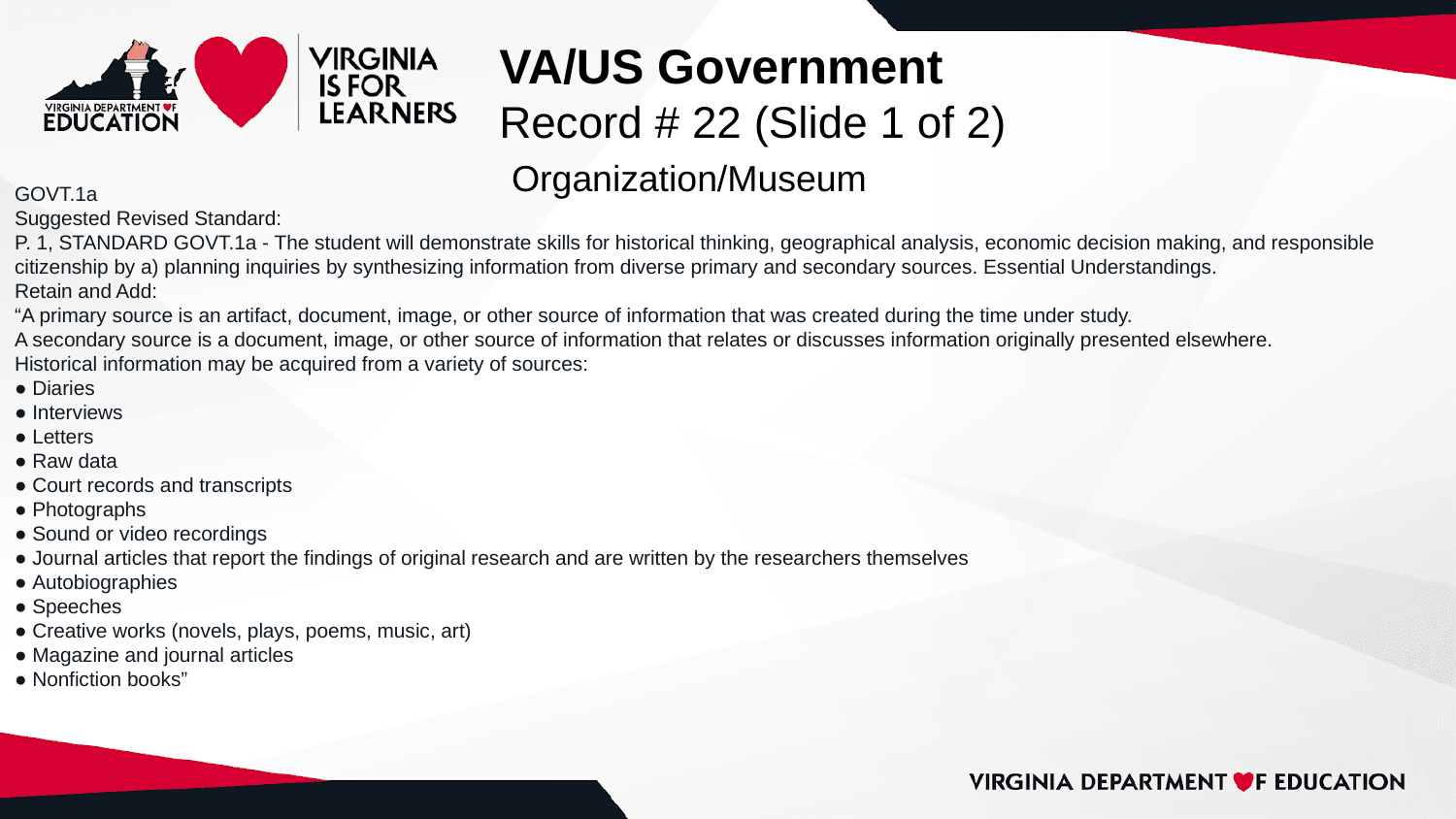

# VA/US Government
Record # 22 (Slide 1 of 2)
 Organization/Museum
GOVT.1a
Suggested Revised Standard:
P. 1, STANDARD GOVT.1a - The student will demonstrate skills for historical thinking, geographical analysis, economic decision making, and responsible citizenship by a) planning inquiries by synthesizing information from diverse primary and secondary sources. Essential Understandings.
Retain and Add:
“A primary source is an artifact, document, image, or other source of information that was created during the time under study.
A secondary source is a document, image, or other source of information that relates or discusses information originally presented elsewhere.
Historical information may be acquired from a variety of sources:
● Diaries
● Interviews
● Letters
● Raw data
● Court records and transcripts
● Photographs
● Sound or video recordings
● Journal articles that report the findings of original research and are written by the researchers themselves
● Autobiographies
● Speeches
● Creative works (novels, plays, poems, music, art)
● Magazine and journal articles
● Nonfiction books”